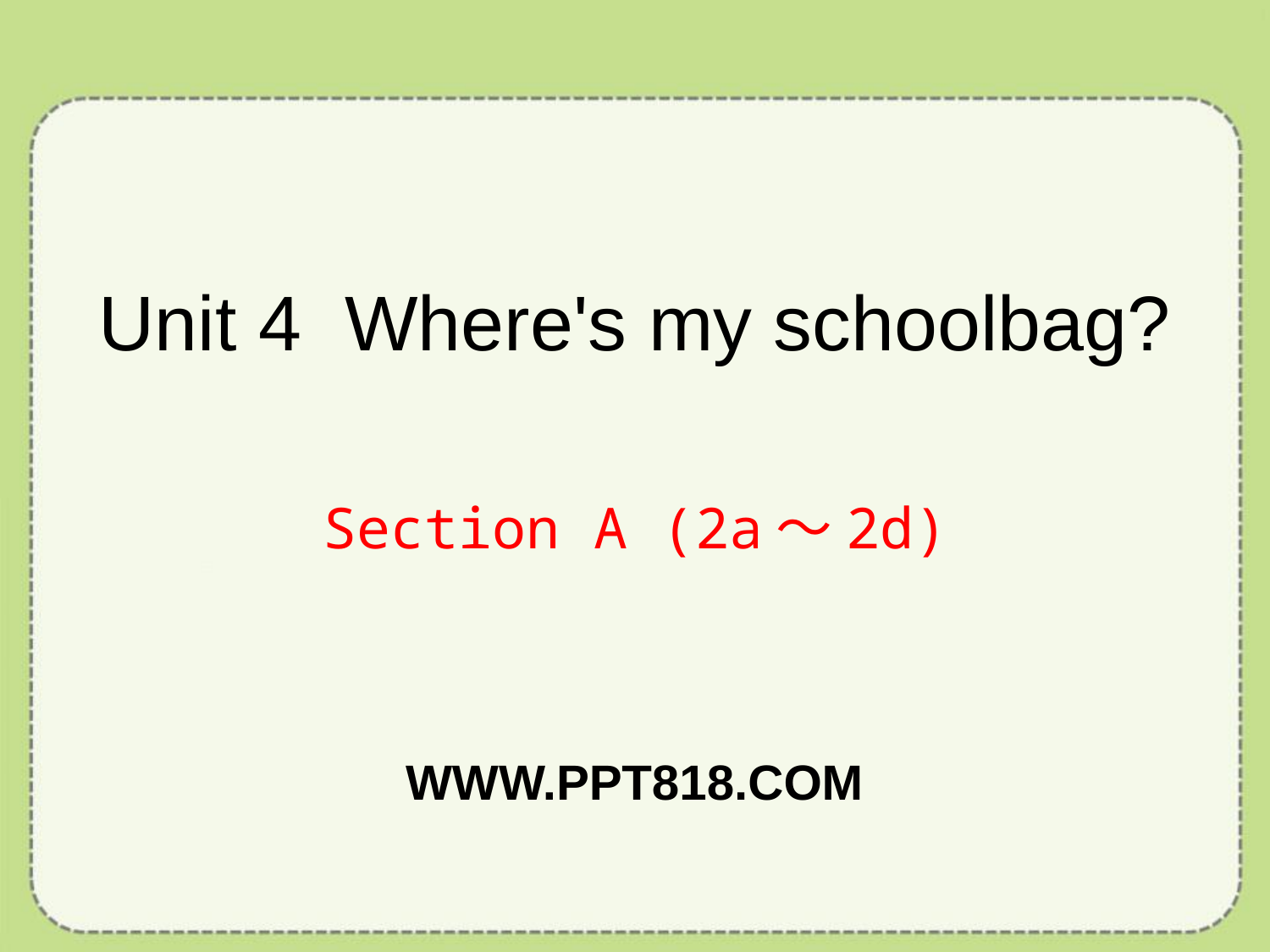

Unit 4  Where's my schoolbag?
Section A (2a～2d)
WWW.PPT818.COM